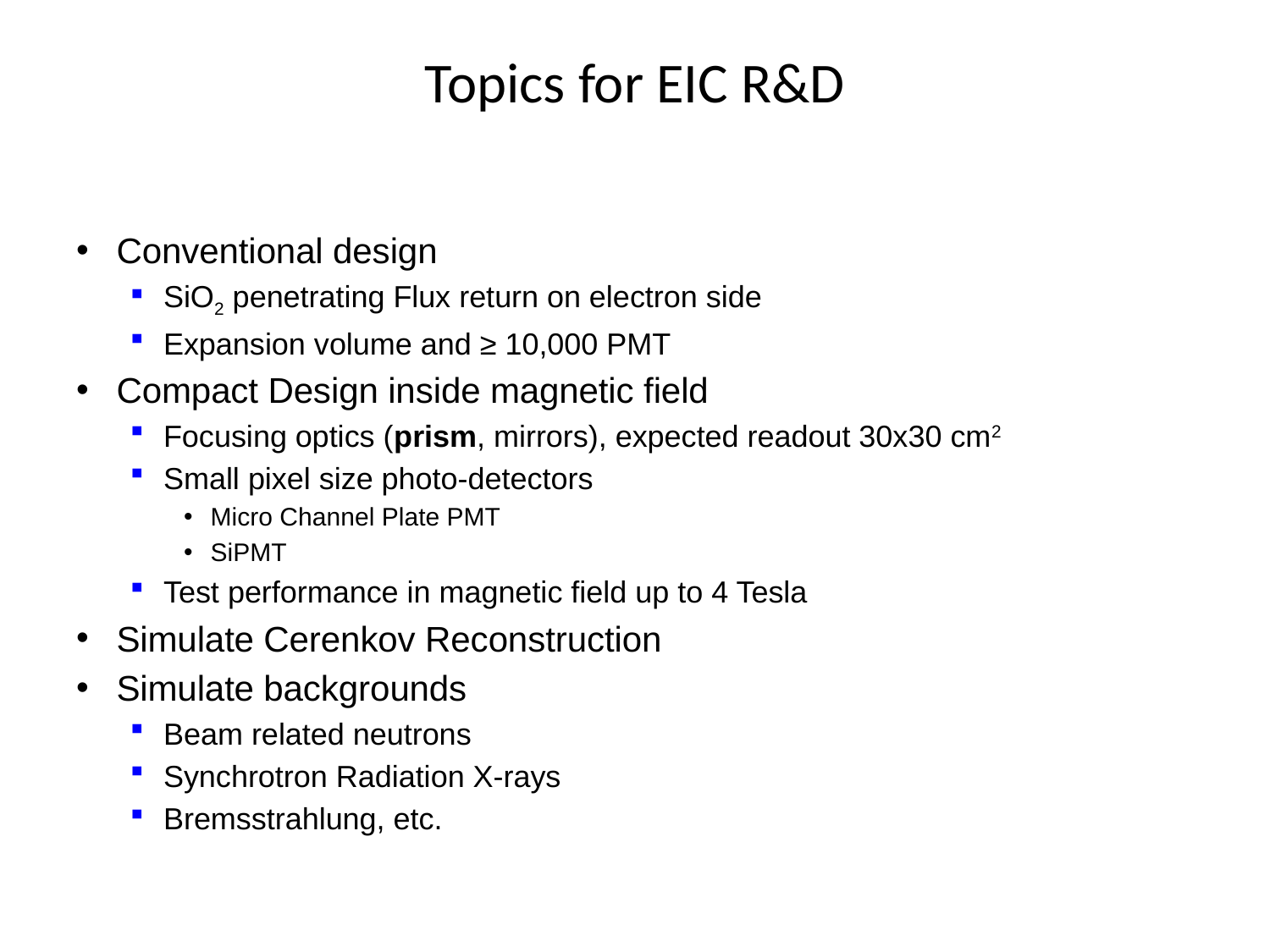

# Topics for EIC R&D
Conventional design
SiO2 penetrating Flux return on electron side
Expansion volume and ≥ 10,000 PMT
Compact Design inside magnetic field
Focusing optics (prism, mirrors), expected readout 30x30 cm2
Small pixel size photo-detectors
Micro Channel Plate PMT
SiPMT
Test performance in magnetic field up to 4 Tesla
Simulate Cerenkov Reconstruction
Simulate backgrounds
Beam related neutrons
Synchrotron Radiation X-rays
Bremsstrahlung, etc.